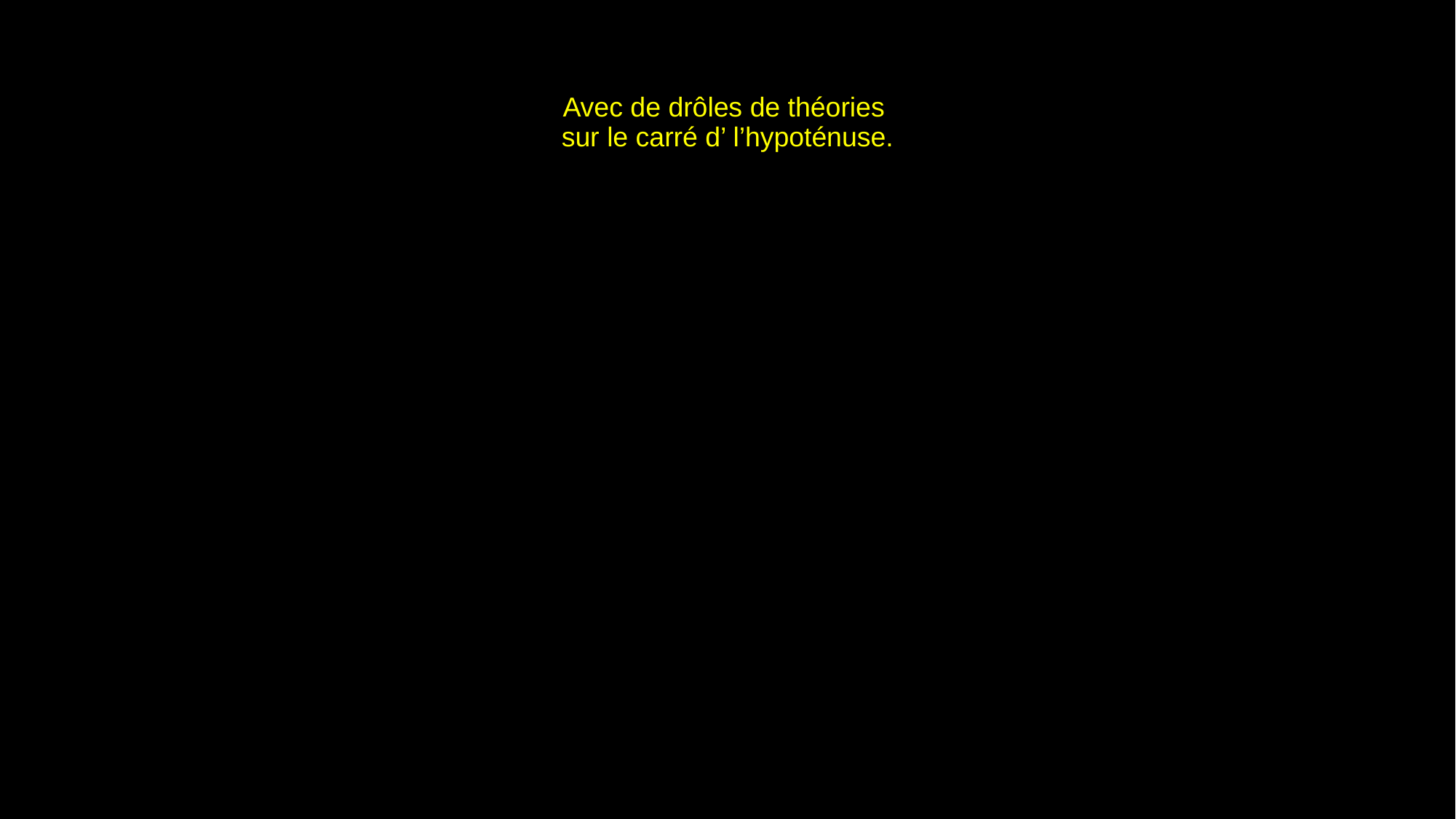

# Avec de drôles de théories sur le carré d’ l’hypoténuse.